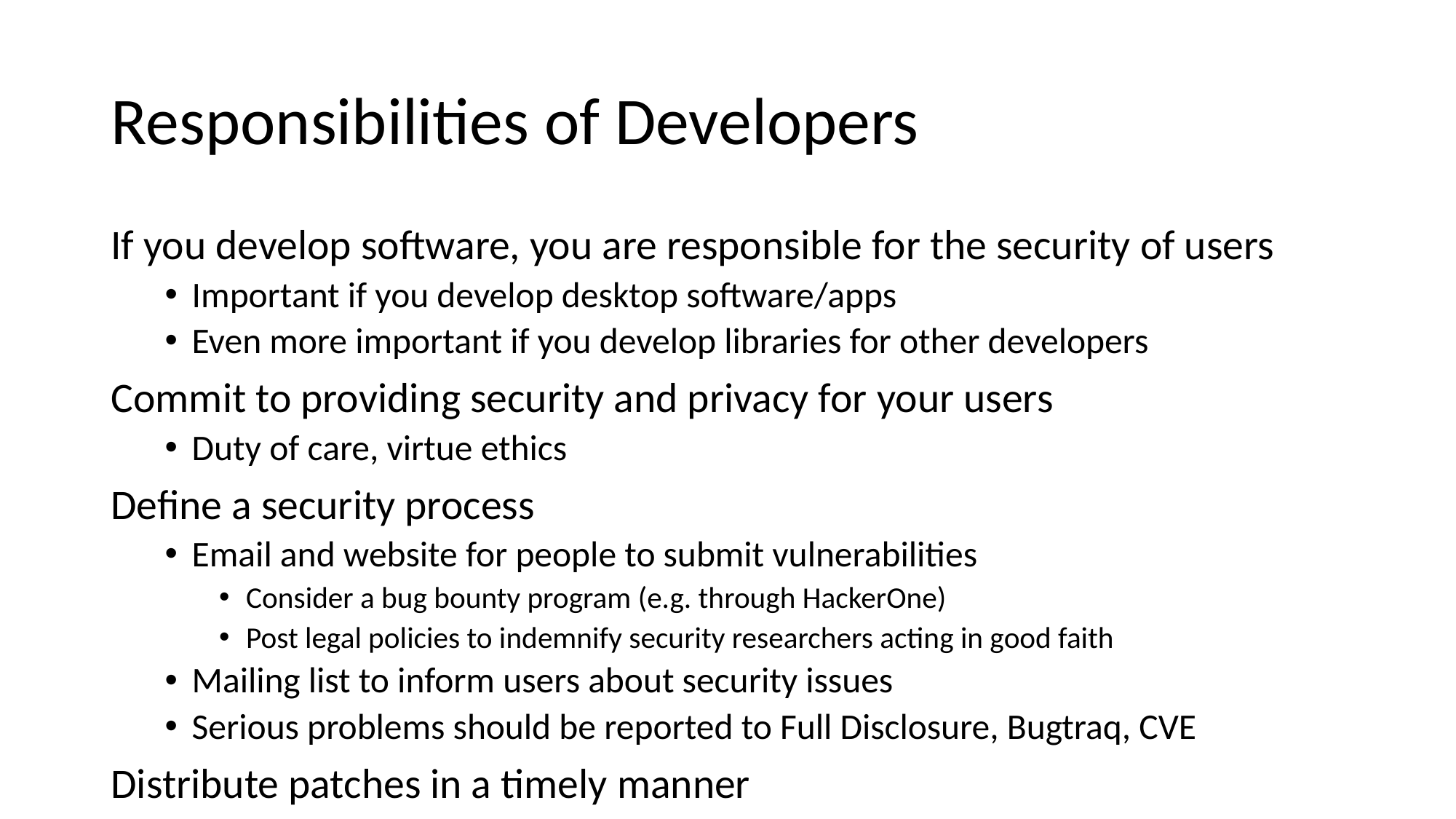

# Responsibilities of Developers
If you develop software, you are responsible for the security of users
Important if you develop desktop software/apps
Even more important if you develop libraries for other developers
Commit to providing security and privacy for your users
Duty of care, virtue ethics
Define a security process
Email and website for people to submit vulnerabilities
Consider a bug bounty program (e.g. through HackerOne)
Post legal policies to indemnify security researchers acting in good faith
Mailing list to inform users about security issues
Serious problems should be reported to Full Disclosure, Bugtraq, CVE
Distribute patches in a timely manner